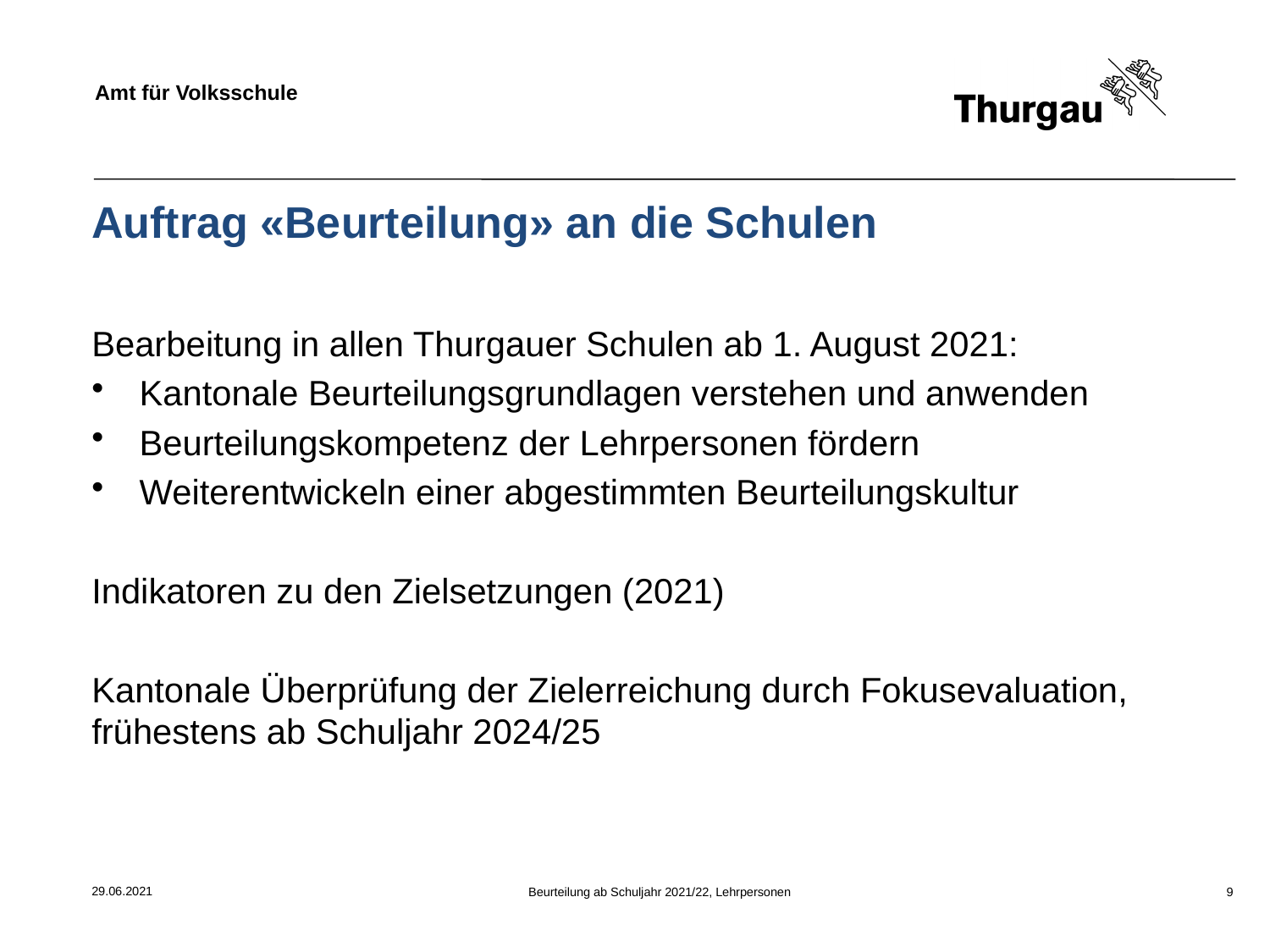

# Auftrag «Beurteilung» an die Schulen
Bearbeitung in allen Thurgauer Schulen ab 1. August 2021:
Kantonale Beurteilungsgrundlagen verstehen und anwenden
Beurteilungskompetenz der Lehrpersonen fördern
Weiterentwickeln einer abgestimmten Beurteilungskultur

Indikatoren zu den Zielsetzungen (2021)

Kantonale Überprüfung der Zielerreichung durch Fokusevaluation, frühestens ab Schuljahr 2024/25

29.06.2021
Beurteilung ab Schuljahr 2021/22, Lehrpersonen
9